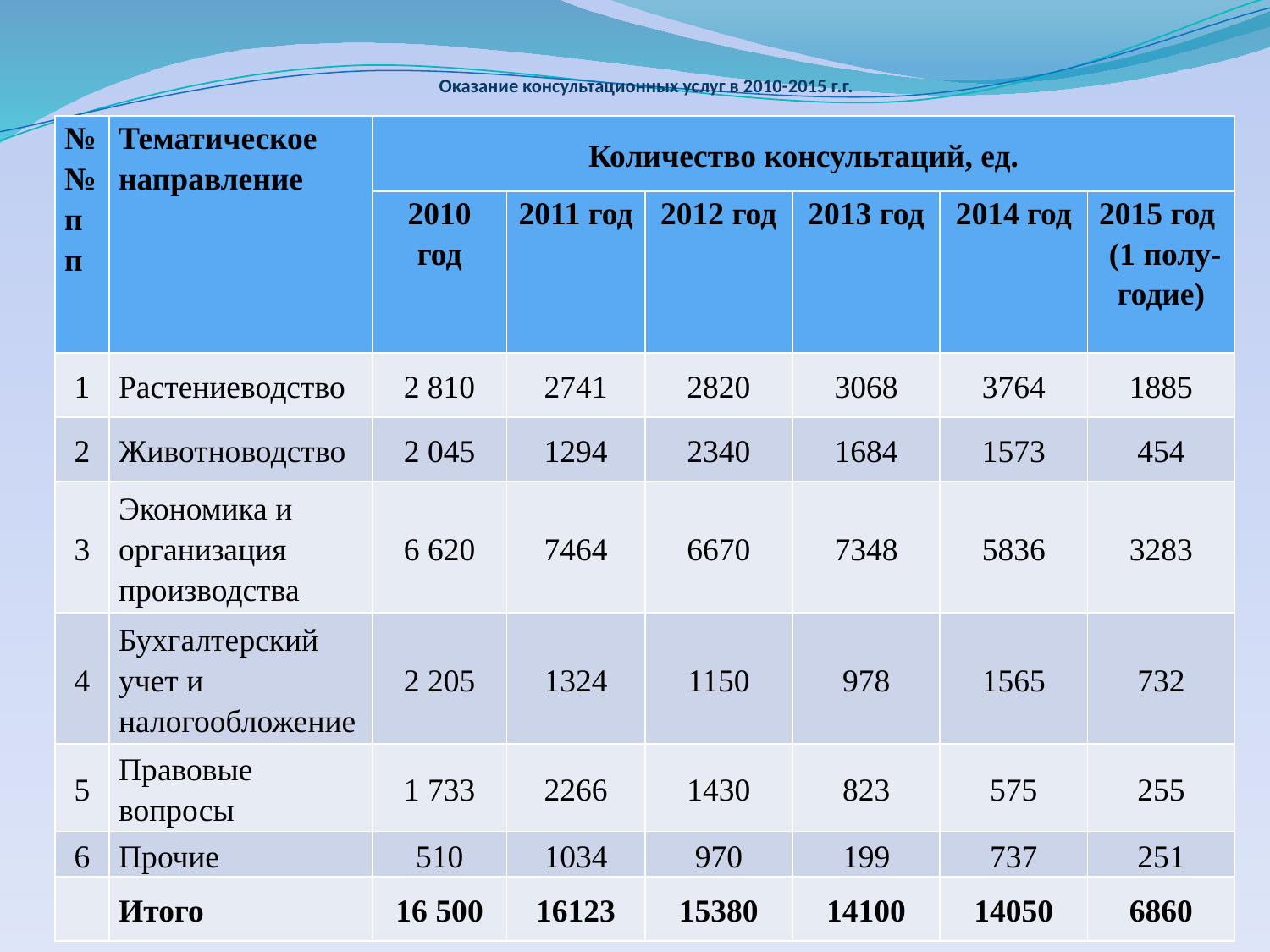

# Оказание консультационных услуг в 2010-2015 г.г.
| №№ пп | Тематическое направление | Количество консультаций, ед. |  |  |  |  |  |
| --- | --- | --- | --- | --- | --- | --- | --- |
|  |  | 2010 год | 2011 год | 2012 год | 2013 год | 2014 год | 2015 год (1 полу-годие) |
| 1 | Растениеводство | 2 810 | 2741 | 2820 | 3068 | 3764 | 1885 |
| 2 | Животноводство | 2 045 | 1294 | 2340 | 1684 | 1573 | 454 |
| 3 | Экономика и организация производства | 6 620 | 7464 | 6670 | 7348 | 5836 | 3283 |
| 4 | Бухгалтерский учет и налогообложение | 2 205 | 1324 | 1150 | 978 | 1565 | 732 |
| 5 | Правовые вопросы | 1 733 | 2266 | 1430 | 823 | 575 | 255 |
| 6 | Прочие | 510 | 1034 | 970 | 199 | 737 | 251 |
|  | Итого | 16 500 | 16123 | 15380 | 14100 | 14050 | 6860 |